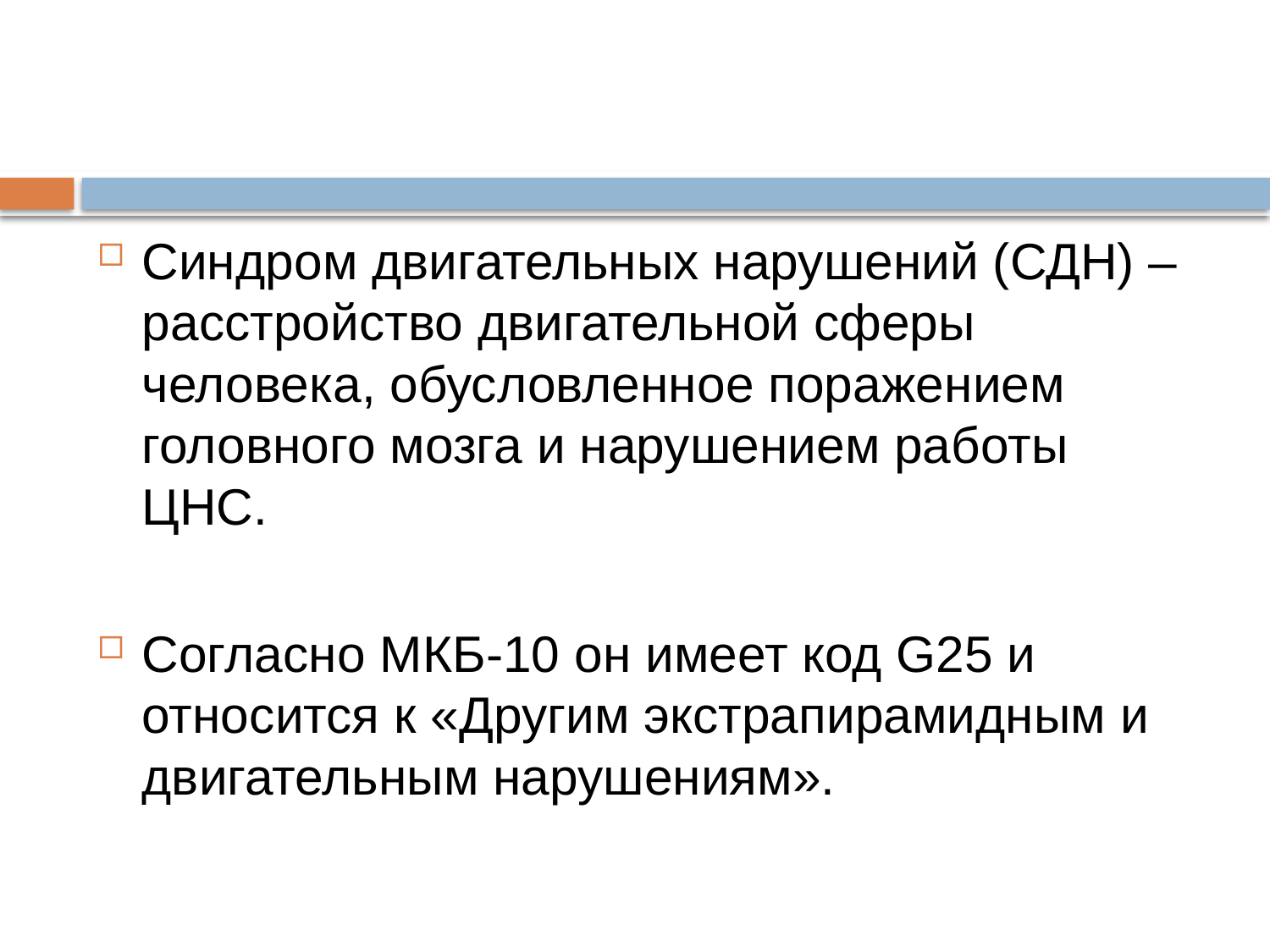

#
Синдром двигательных нарушений (СДН) – расстройство двигательной сферы человека, обусловленное поражением головного мозга и нарушением работы ЦНС.

Согласно МКБ-10 он имеет код G25 и относится к «Другим экстрапирамидным и двигательным нарушениям».